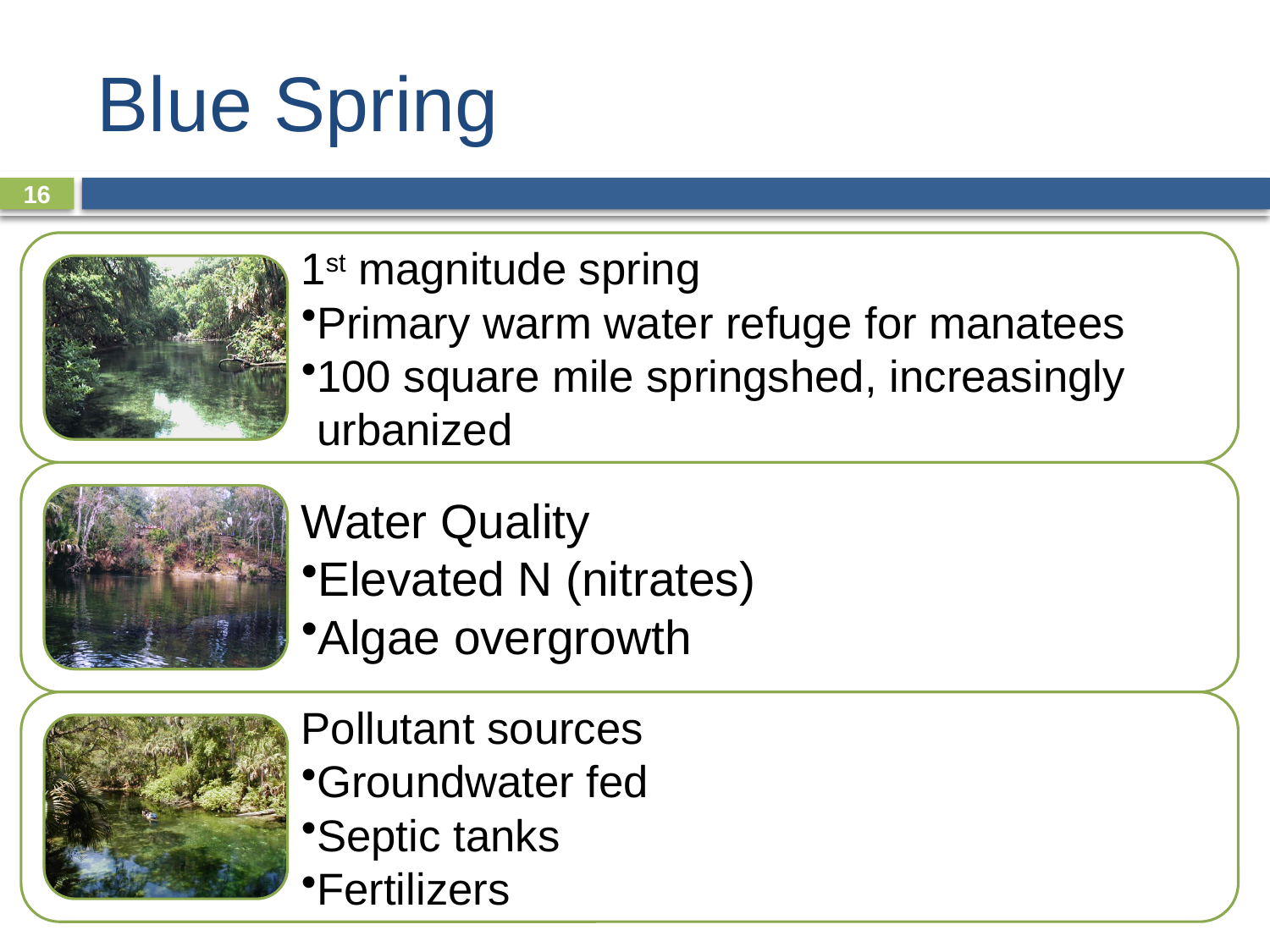

# Blue Spring
16
1st magnitude spring
Water Quality
Elevated N (nitrates)
Groundwater fed
Fertilizers
100 square mile springshed, increasingly urbanized
Primary warm water refuge for manatees
Septic tanks
Pollutant sources
Algae overgrowth